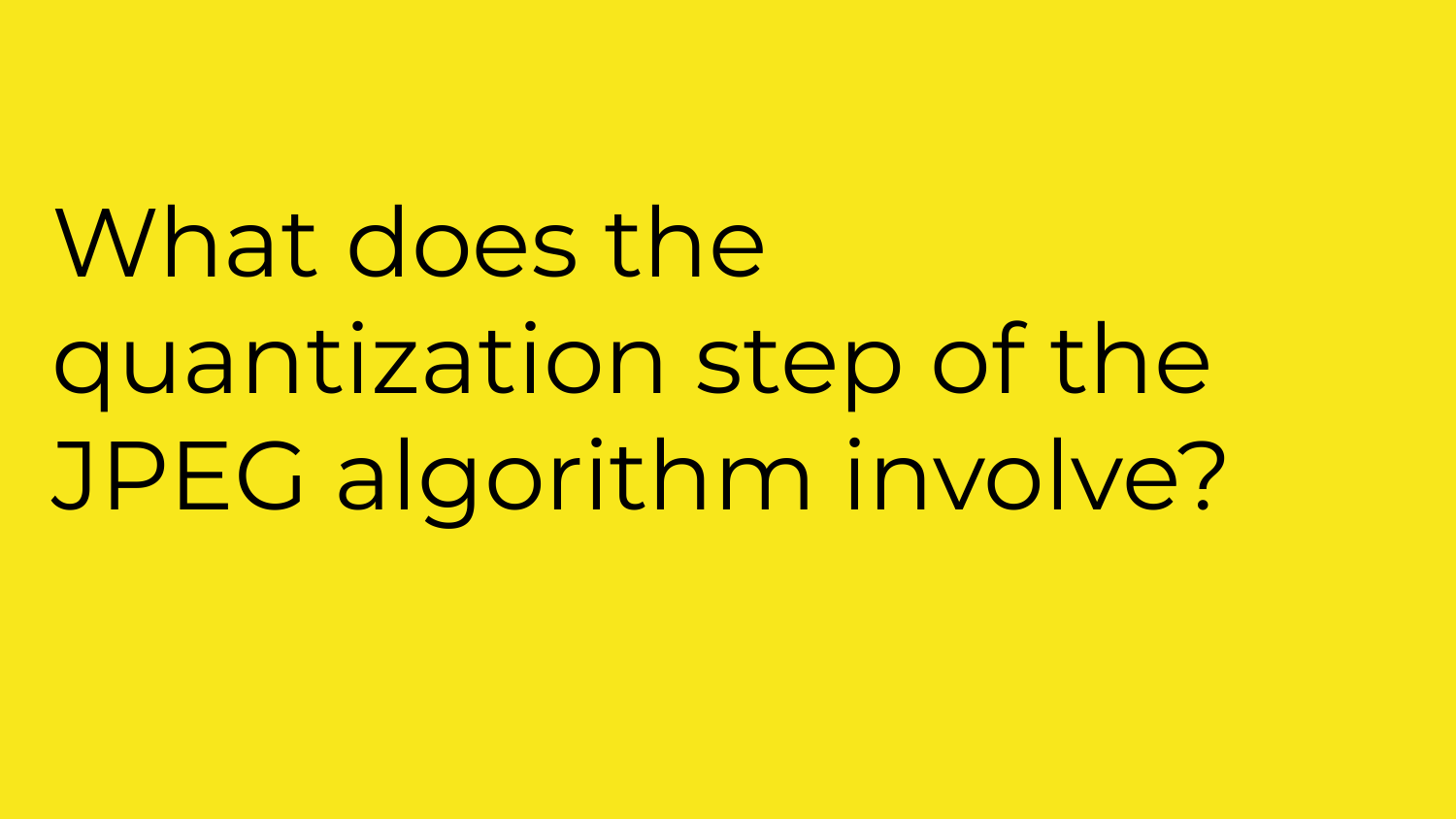

# What does the quantization step of the JPEG algorithm involve?